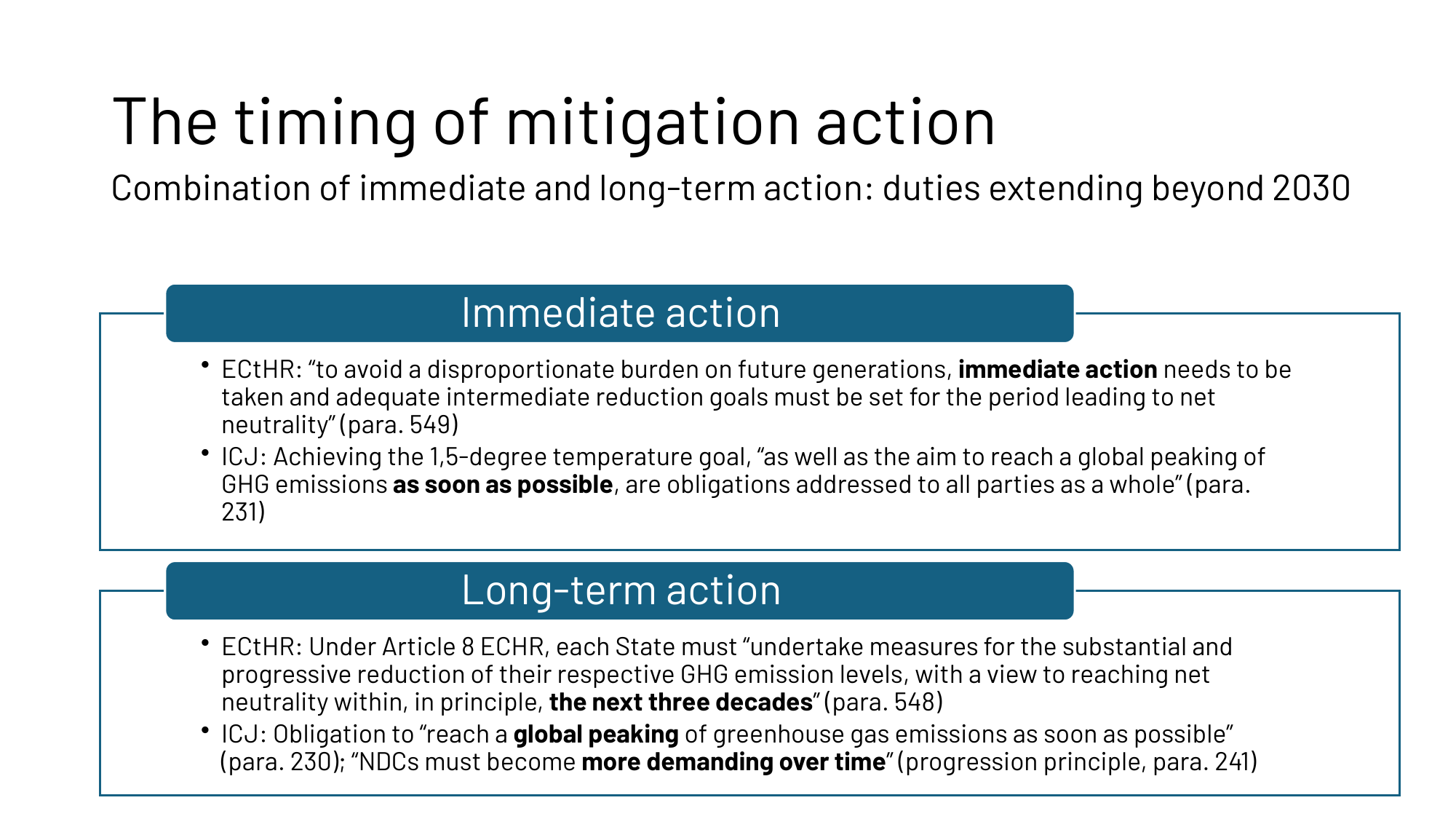

# The timing of mitigation action
Combination of immediate and long-term action: duties extending beyond 2030
ECtHR: “to avoid a disproportionate burden on future generations, immediate action needs to be taken and adequate intermediate reduction goals must be set for the period leading to net neutrality” (para. 549)
ICJ: Achieving the 1,5-degree temperature goal, “as well as the aim to reach a global peaking of GHG emissions as soon as possible, are obligations addressed to all parties as a whole” (para. 231)
Immediate action
ECtHR: Under Article 8 ECHR, each State must “undertake measures for the substantial and progressive reduction of their respective GHG emission levels, with a view to reaching net neutrality within, in principle, the next three decades” (para. 548)
ICJ: Obligation to “reach a global peaking of greenhouse gas emissions as soon as possible” (para. 230); “NDCs must become more demanding over time” (progression principle, para. 241)
Long-term action